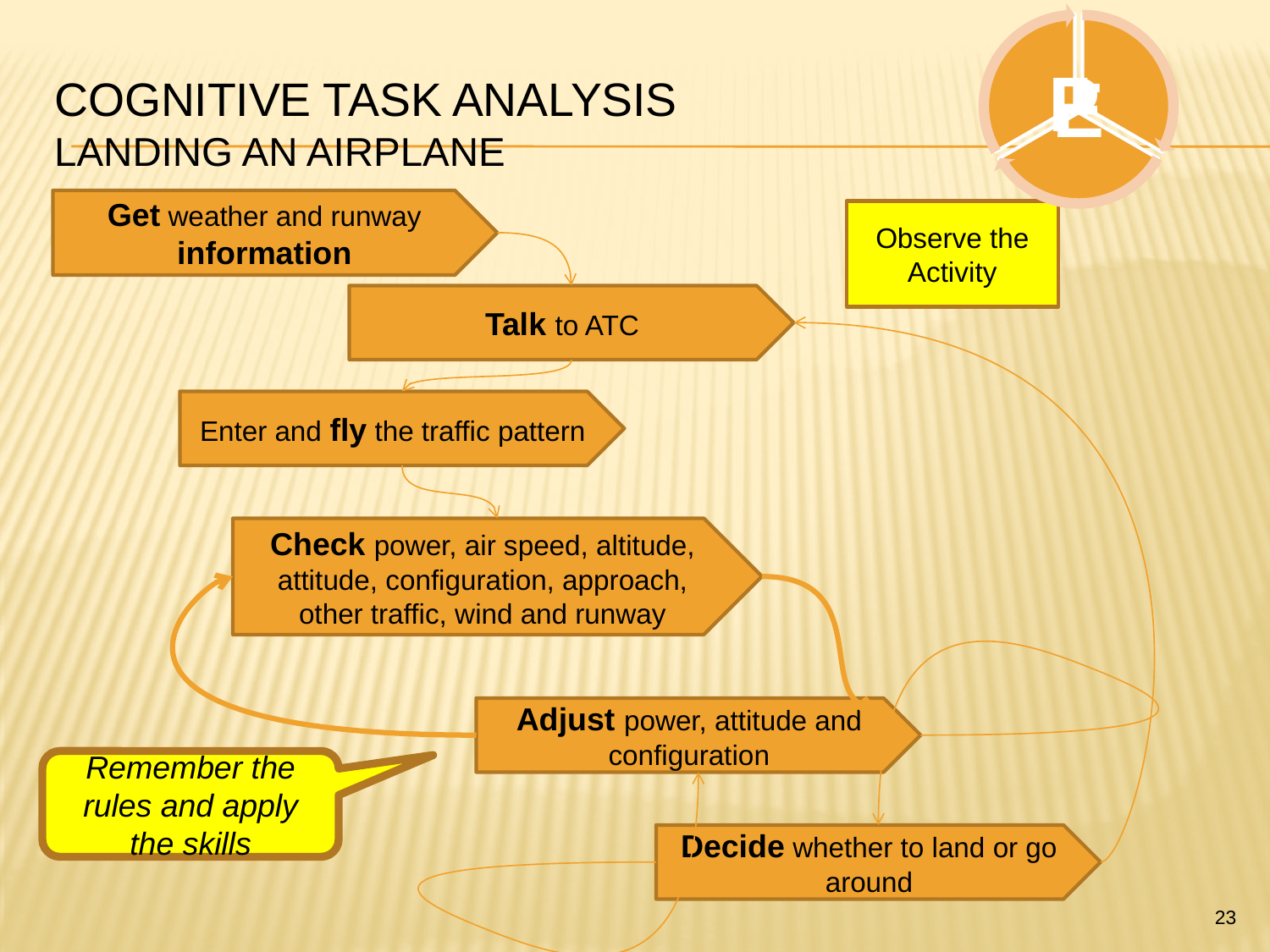

I
E
P
# Cognitive Task Analysis Landing an airplane
Get weather and runway information
Observe the Activity
Talk to ATC
Enter and fly the traffic pattern
Check power, air speed, altitude, attitude, configuration, approach, other traffic, wind and runway
Adjust power, attitude and configuration
Remember the rules and apply the skills
Decide whether to land or go around
23